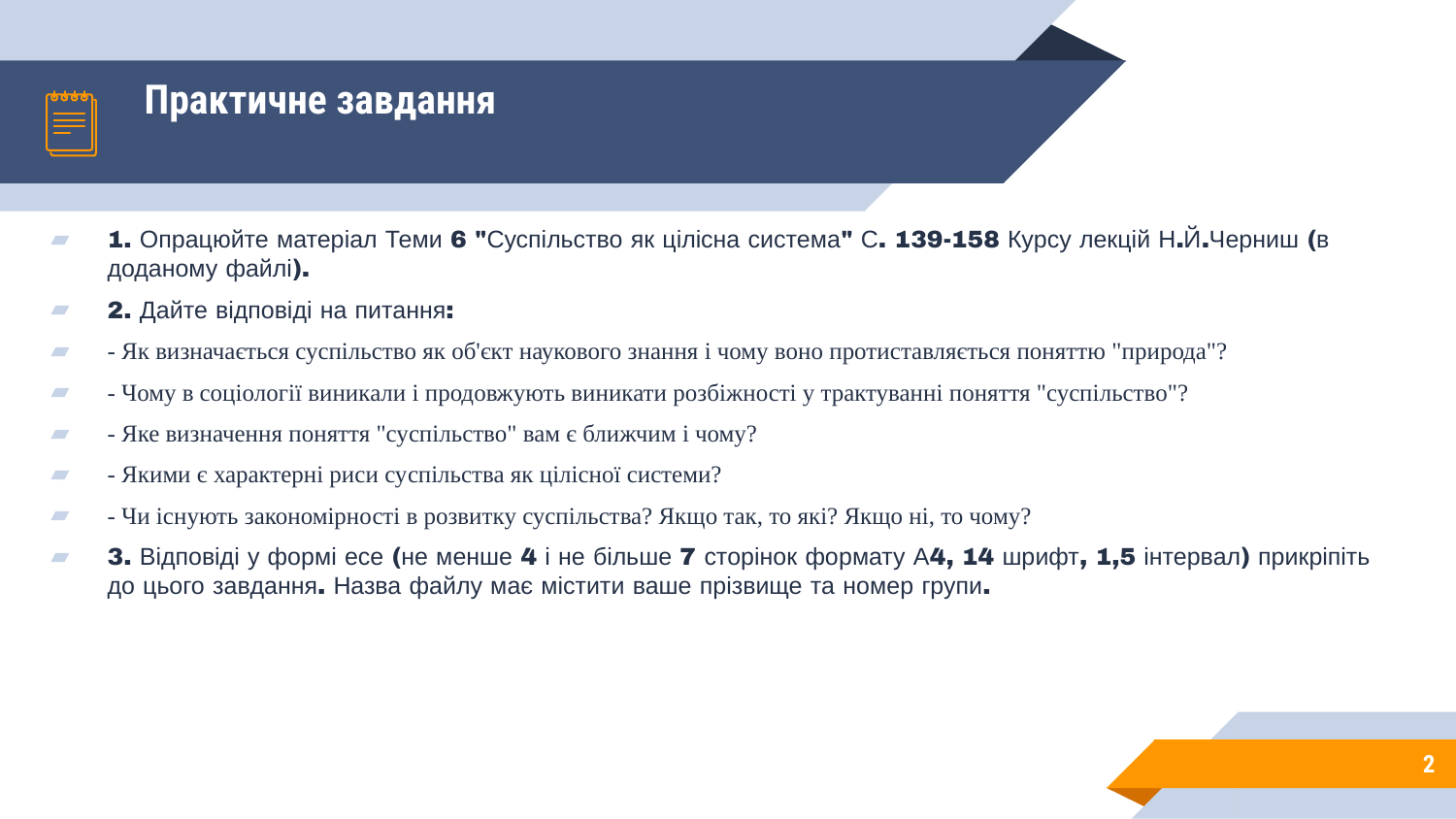

# Практичне завдання

1. Опрацюйте матеріал Теми 6 "Суспільство як цілісна система" С. 139-158 Курсу лекцій Н.Й.Черниш (в доданому файлі).
2. Дайте відповіді на питання:
- Як визначається суспільство як об'єкт наукового знання і чому воно протиставляється поняттю "природа"?
- Чому в соціології виникали і продовжують виникати розбіжності у трактуванні поняття "суспільство"?
- Яке визначення поняття "суспільство" вам є ближчим і чому?
- Якими є характерні риси суcпільства як цілісної системи?
- Чи існують закономірності в розвитку суспільства? Якщо так, то які? Якщо ні, то чому?
3. Відповіді у формі есе (не менше 4 і не більше 7 сторінок формату А4, 14 шрифт, 1,5 інтервал) прикріпіть до цього завдання. Назва файлу має містити ваше прізвище та номер групи.
2